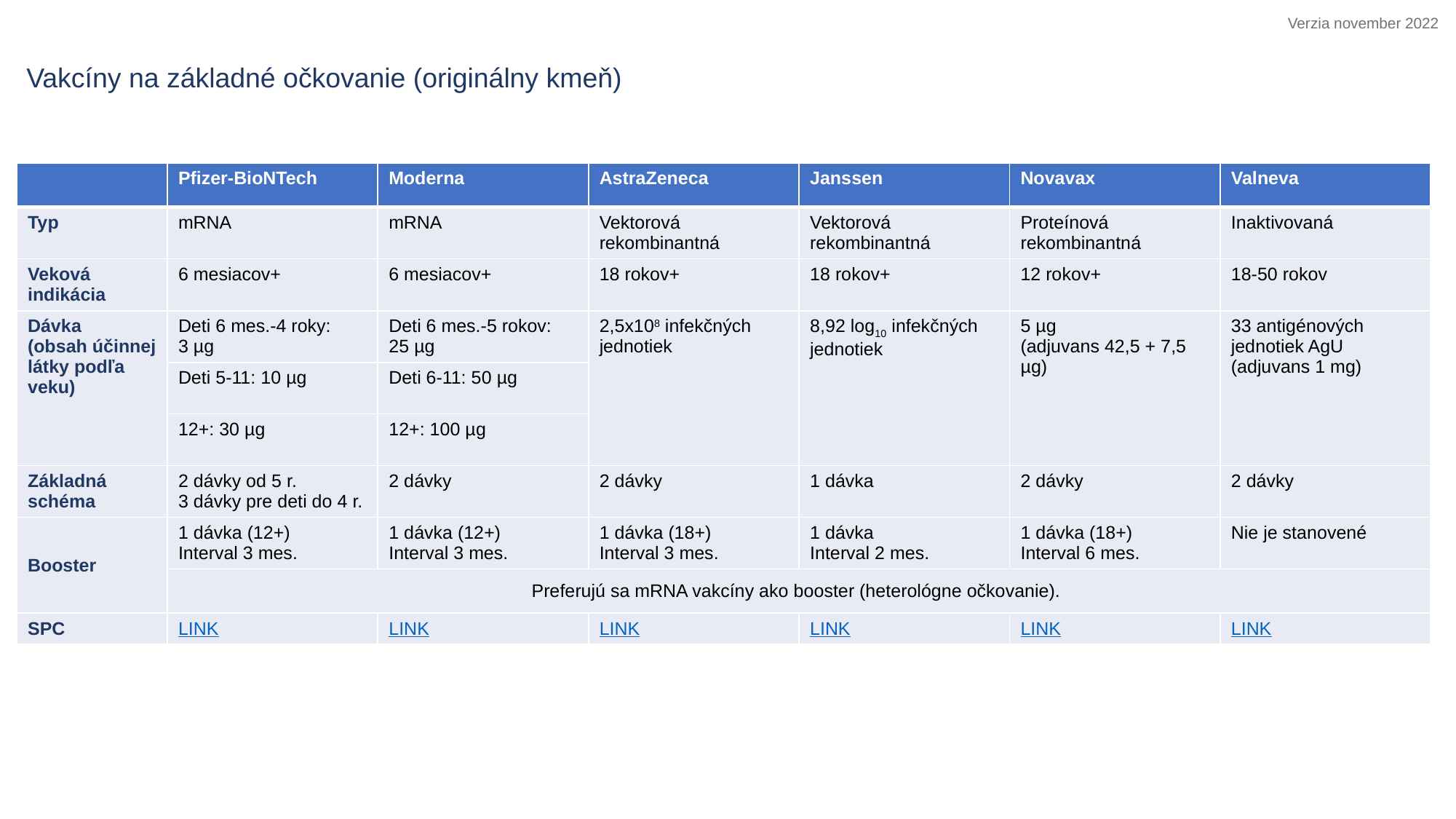

Verzia november 2022
Vakcíny na základné očkovanie (originálny kmeň)
|  | Pfizer-BioNTech | Moderna | AstraZeneca | Janssen | Novavax | Valneva |
| --- | --- | --- | --- | --- | --- | --- |
| Typ | mRNA | mRNA | Vektorová rekombinantná | Vektorová rekombinantná | Proteínová rekombinantná | Inaktivovaná |
| Veková indikácia | 6 mesiacov+ | 6 mesiacov+ | 18 rokov+ | 18 rokov+ | 12 rokov+ | 18-50 rokov |
| Dávka (obsah účinnej látky podľa veku) | Deti 6 mes.-4 roky: 3 µg | Deti 6 mes.-5 rokov: 25 µg | 2,5x108 infekčných jednotiek | 8,92 log10 infekčných jednotiek | 5 µg (adjuvans 42,5 + 7,5 µg) | 33 antigénových jednotiek AgU (adjuvans 1 mg) |
|  | Deti 5-11: 10 µg | Deti 6-11: 50 µg |  |  |  |  |
|  | 12+: 30 µg | 12+: 100 µg |  |  |  |  |
| Základná schéma | 2 dávky od 5 r. 3 dávky pre deti do 4 r. | 2 dávky | 2 dávky | 1 dávka | 2 dávky | 2 dávky |
| Booster | 1 dávka (12+) Interval 3 mes. | 1 dávka (12+) Interval 3 mes. | 1 dávka (18+) Interval 3 mes. | 1 dávka Interval 2 mes. | 1 dávka (18+) Interval 6 mes. | Nie je stanovené |
|  | Preferujú sa mRNA vakcíny ako booster (heterológne očkovanie). |  |  |  |  |  |
| SPC | LINK | LINK | LINK | LINK | LINK | LINK |